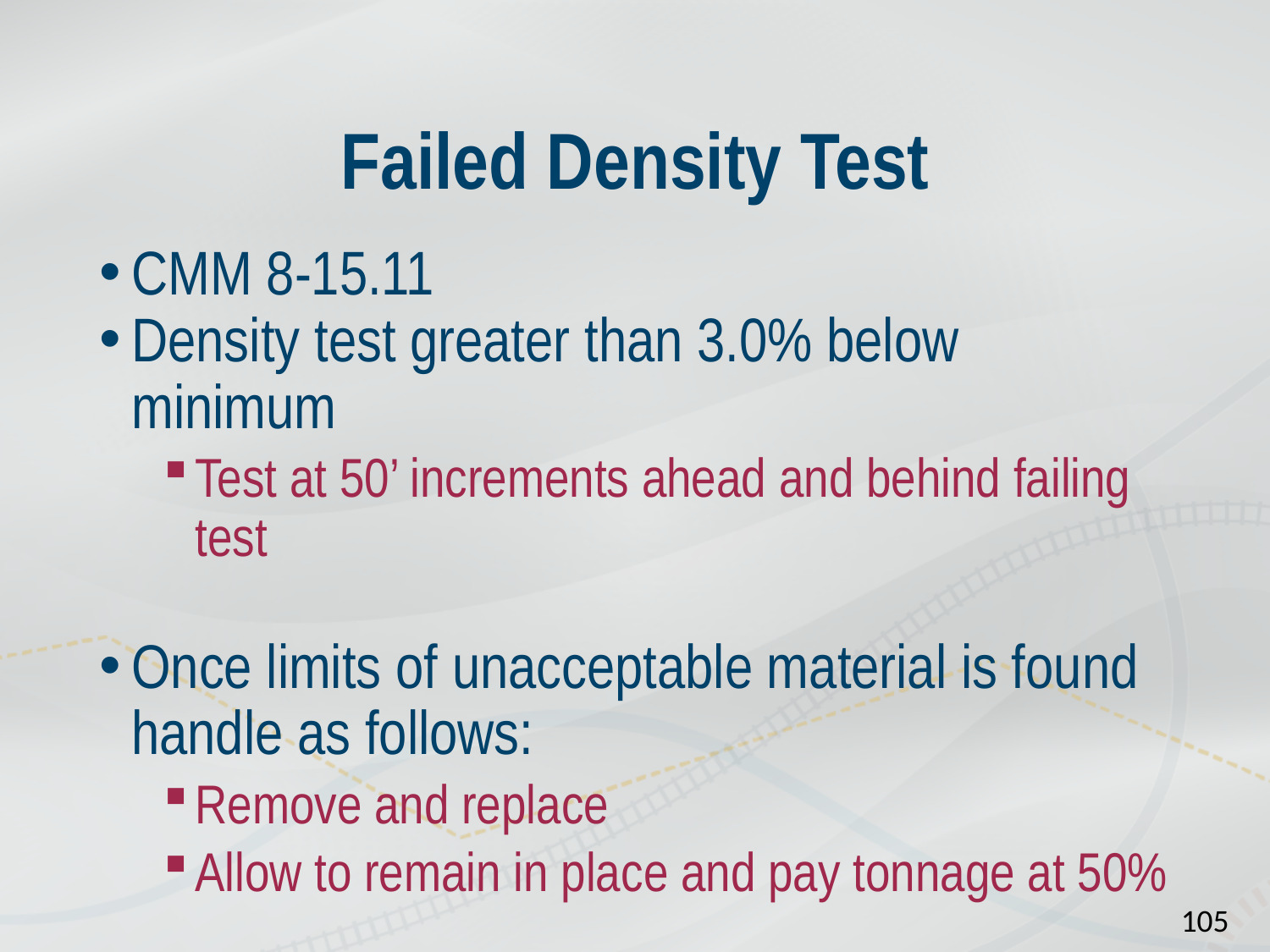

# Failed Density Test
CMM 8-15.11
Density test greater than 3.0% below minimum
Test at 50’ increments ahead and behind failing test

Once limits of unacceptable material is found handle as follows:
Remove and replace
Allow to remain in place and pay tonnage at 50%
105